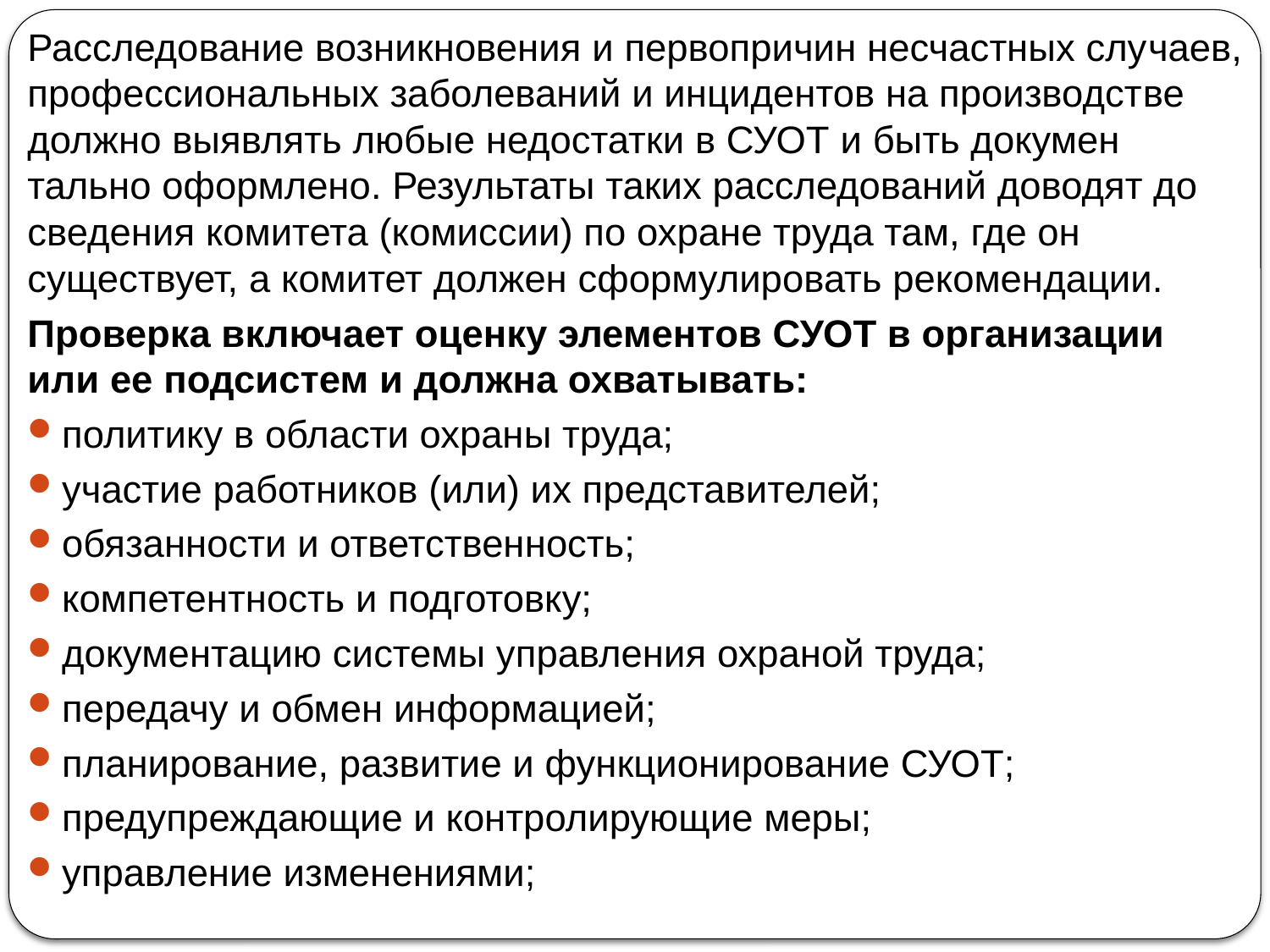

Расследование возникновения и первопричин несчастных слу­чаев, профессиональных заболеваний и инцидентов на производст­ве должно выявлять любые недостатки в СУОТ и быть докумен­тально оформлено. Результаты таких расследований доводят до све­дения комитета (комиссии) по охране труда там, где он существует, а комитет должен сформулировать рекомендации.
Проверка включает оценку элементов СУОТ в организации или ее подсистем и должна охватывать:
политику в области охраны труда;
участие работников (или) их представителей;
обязанности и ответственность;
компетентность и подготовку;
документацию системы управления охраной труда;
передачу и обмен информацией;
планирование, развитие и функционирование СУОТ;
предупреждающие и контролирующие меры;
управление изменениями;